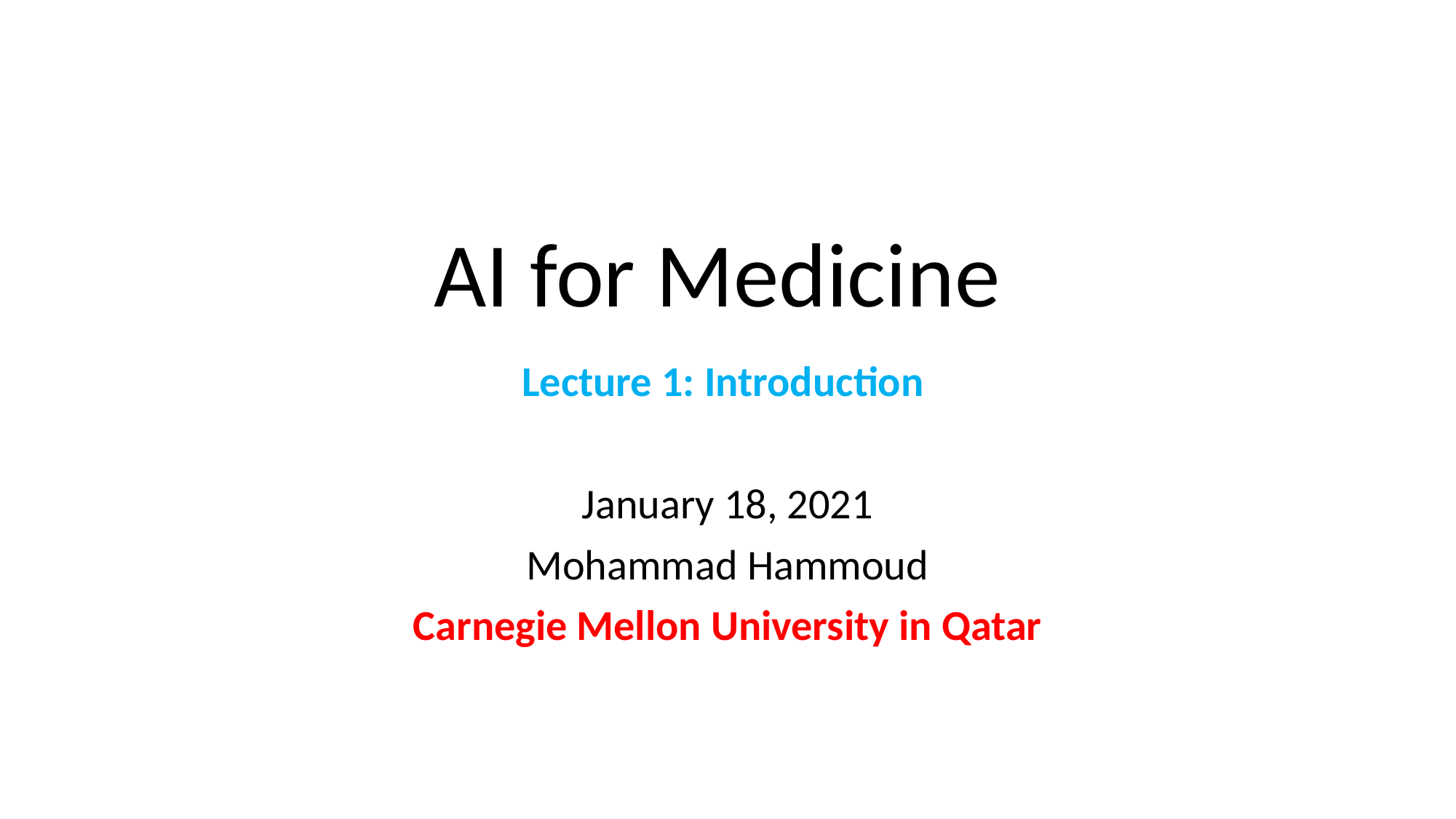

# AI for Medicine
Lecture 1: Introduction

January 18, 2021
Mohammad Hammoud
Carnegie Mellon University in Qatar